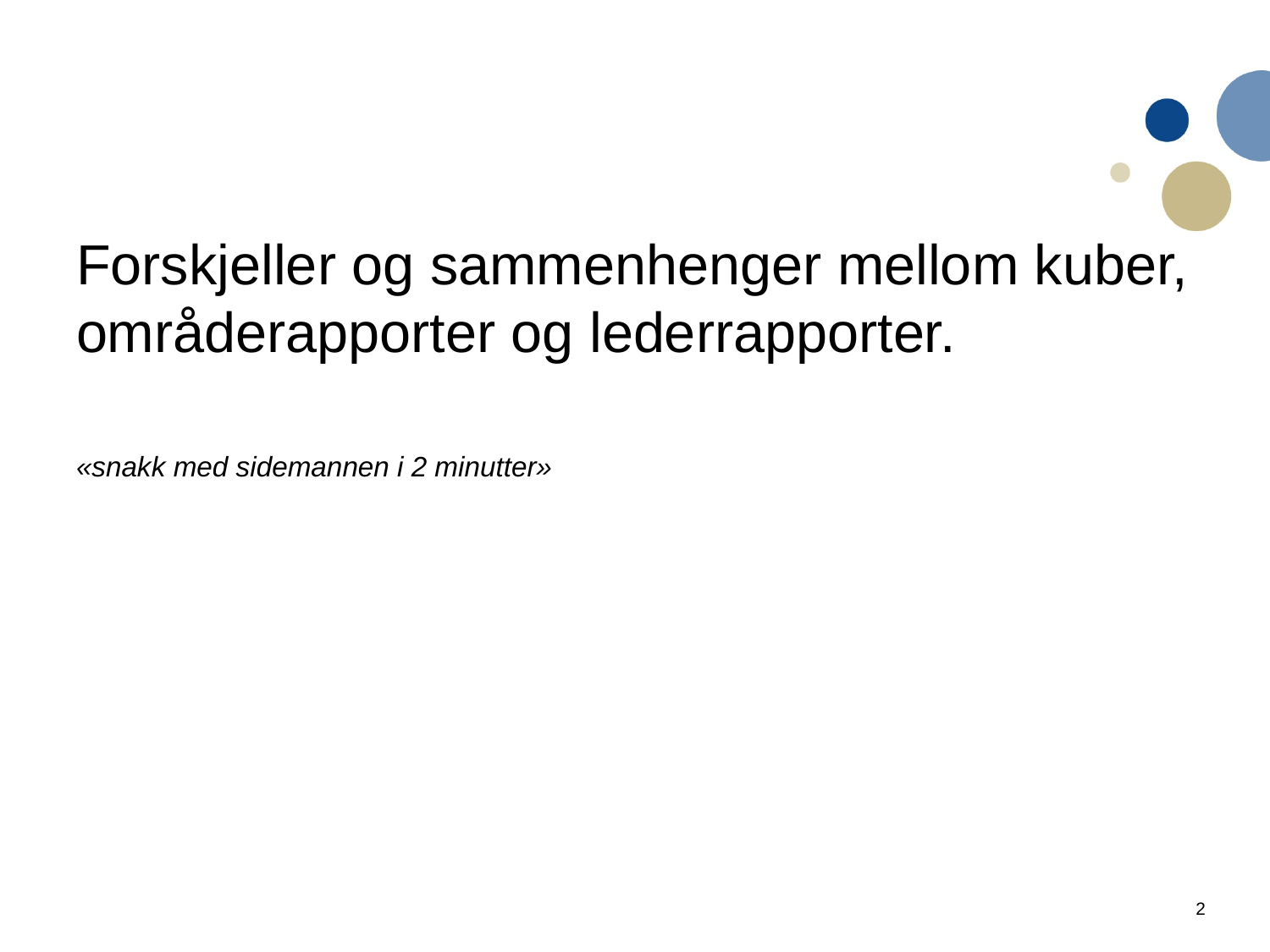

Forskjeller og sammenhenger mellom kuber, områderapporter og lederrapporter.

«snakk med sidemannen i 2 minutter»